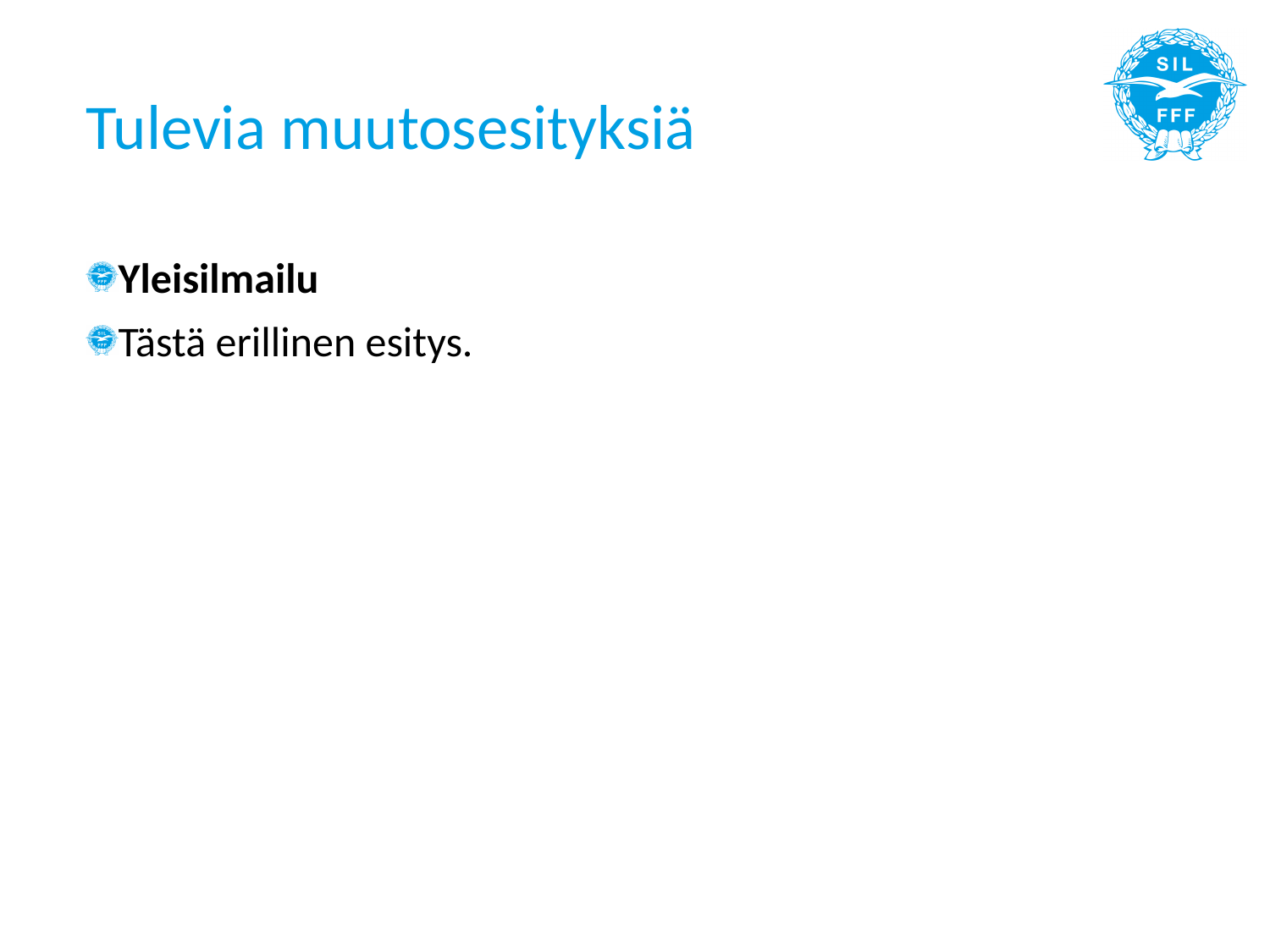

# Tulevia muutosesityksiä
Yleisilmailu
Tästä erillinen esitys.